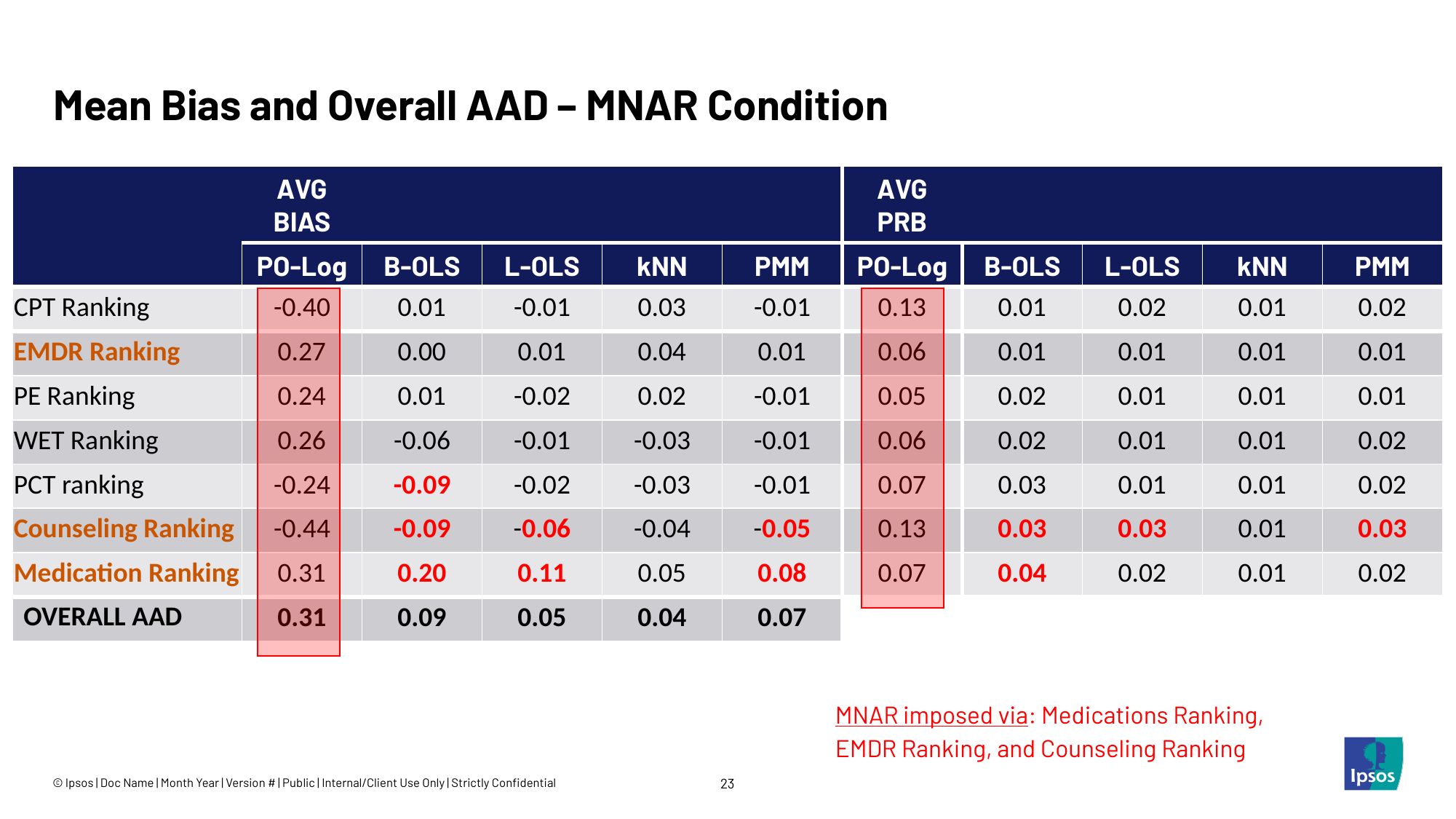

# Mean Bias and Overall AAD – MNAR Condition
|  | AVG BIAS |  |  |  |  | AVG PRB |  |  |  |  |
| --- | --- | --- | --- | --- | --- | --- | --- | --- | --- | --- |
|  | PO-Log | B-OLS | L-OLS | kNN | PMM | PO-Log | B-OLS | L-OLS | kNN | PMM |
| CPT Ranking | -0.40 | 0.01 | -0.01 | 0.03 | -0.01 | 0.13 | 0.01 | 0.02 | 0.01 | 0.02 |
| EMDR Ranking | 0.27 | 0.00 | 0.01 | 0.04 | 0.01 | 0.06 | 0.01 | 0.01 | 0.01 | 0.01 |
| PE Ranking | 0.24 | 0.01 | -0.02 | 0.02 | -0.01 | 0.05 | 0.02 | 0.01 | 0.01 | 0.01 |
| WET Ranking | 0.26 | -0.06 | -0.01 | -0.03 | -0.01 | 0.06 | 0.02 | 0.01 | 0.01 | 0.02 |
| PCT ranking | -0.24 | -0.09 | -0.02 | -0.03 | -0.01 | 0.07 | 0.03 | 0.01 | 0.01 | 0.02 |
| Counseling Ranking | -0.44 | -0.09 | -0.06 | -0.04 | -0.05 | 0.13 | 0.03 | 0.03 | 0.01 | 0.03 |
| Medication Ranking | 0.31 | 0.20 | 0.11 | 0.05 | 0.08 | 0.07 | 0.04 | 0.02 | 0.01 | 0.02 |
| OVERALL AAD | 0.31 | 0.09 | 0.05 | 0.04 | 0.07 |  |  |  |  |  |

MNAR imposed via: Medications Ranking, EMDR Ranking, and Counseling Ranking